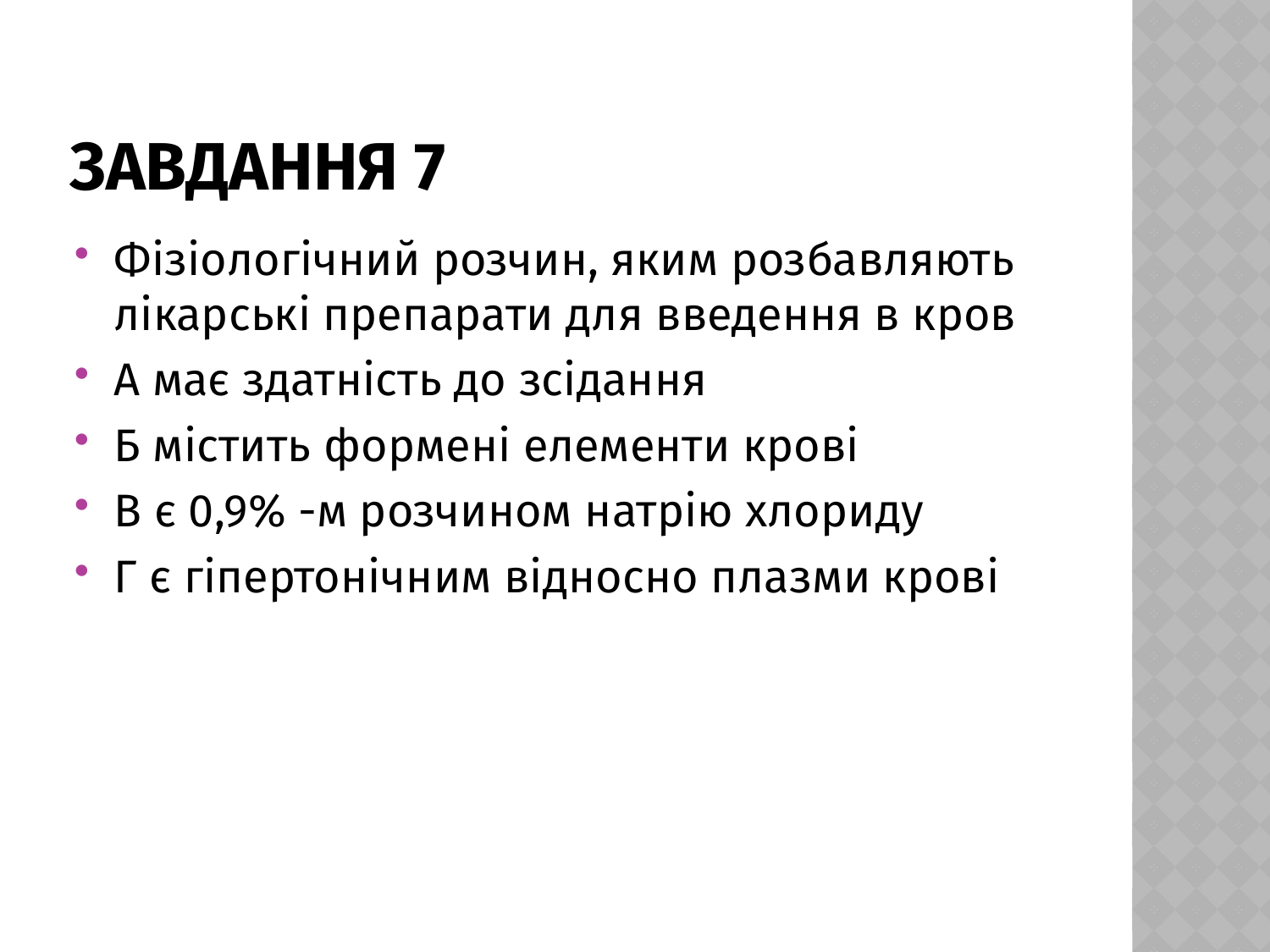

# Завдання 7
Фізіологічний розчин, яким розбавляють лікарські препарати для введення в кров
А має здатність до зсідання
Б містить формені елементи крові
В є 0,9% -м розчином натрію хлориду
Г є гіпертонічним відносно плазми крові